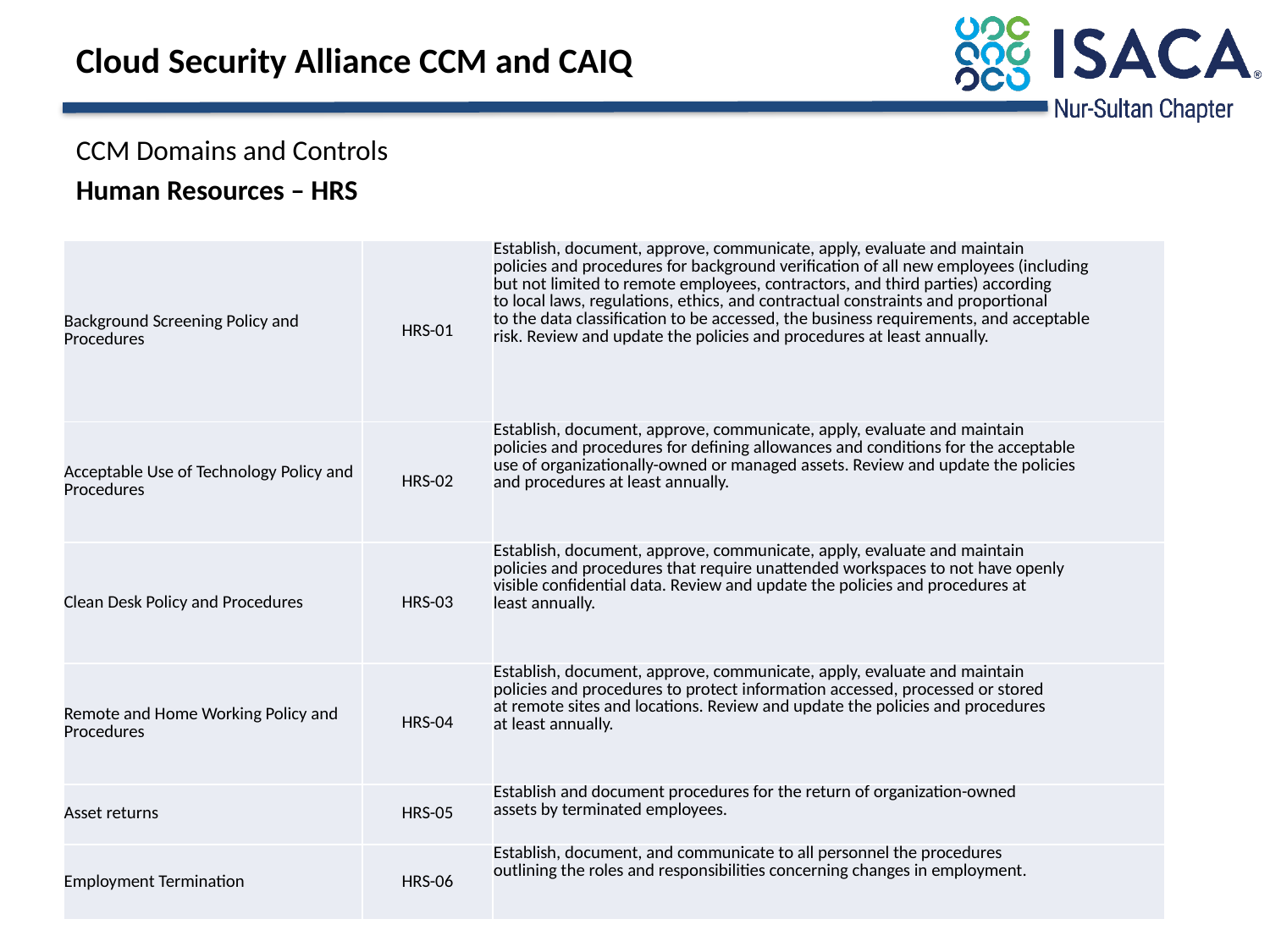

# Cloud Security Alliance CCM and CAIQ
CCM Domains and Controls
Human Resources – HRS

| Background Screening Policy and Procedures | HRS-01 | Establish, document, approve, communicate, apply, evaluate and maintain policies and procedures for background verification of all new employees (including but not limited to remote employees, contractors, and third parties) according to local laws, regulations, ethics, and contractual constraints and proportional to the data classification to be accessed, the business requirements, and acceptable risk. Review and update the policies and procedures at least annually. |
| --- | --- | --- |
| Acceptable Use of Technology Policy and Procedures | HRS-02 | Establish, document, approve, communicate, apply, evaluate and maintain policies and procedures for defining allowances and conditions for the acceptable use of organizationally-owned or managed assets. Review and update the policies and procedures at least annually. |
| Clean Desk Policy and Procedures | HRS-03 | Establish, document, approve, communicate, apply, evaluate and maintain policies and procedures that require unattended workspaces to not have openly visible confidential data. Review and update the policies and procedures at least annually. |
| Remote and Home Working Policy and Procedures | HRS-04 | Establish, document, approve, communicate, apply, evaluate and maintain policies and procedures to protect information accessed, processed or stored at remote sites and locations. Review and update the policies and procedures at least annually. |
| Asset returns | HRS-05 | Establish and document procedures for the return of organization-owned assets by terminated employees. |
| Employment Termination | HRS-06 | Establish, document, and communicate to all personnel the procedures outlining the roles and responsibilities concerning changes in employment. |